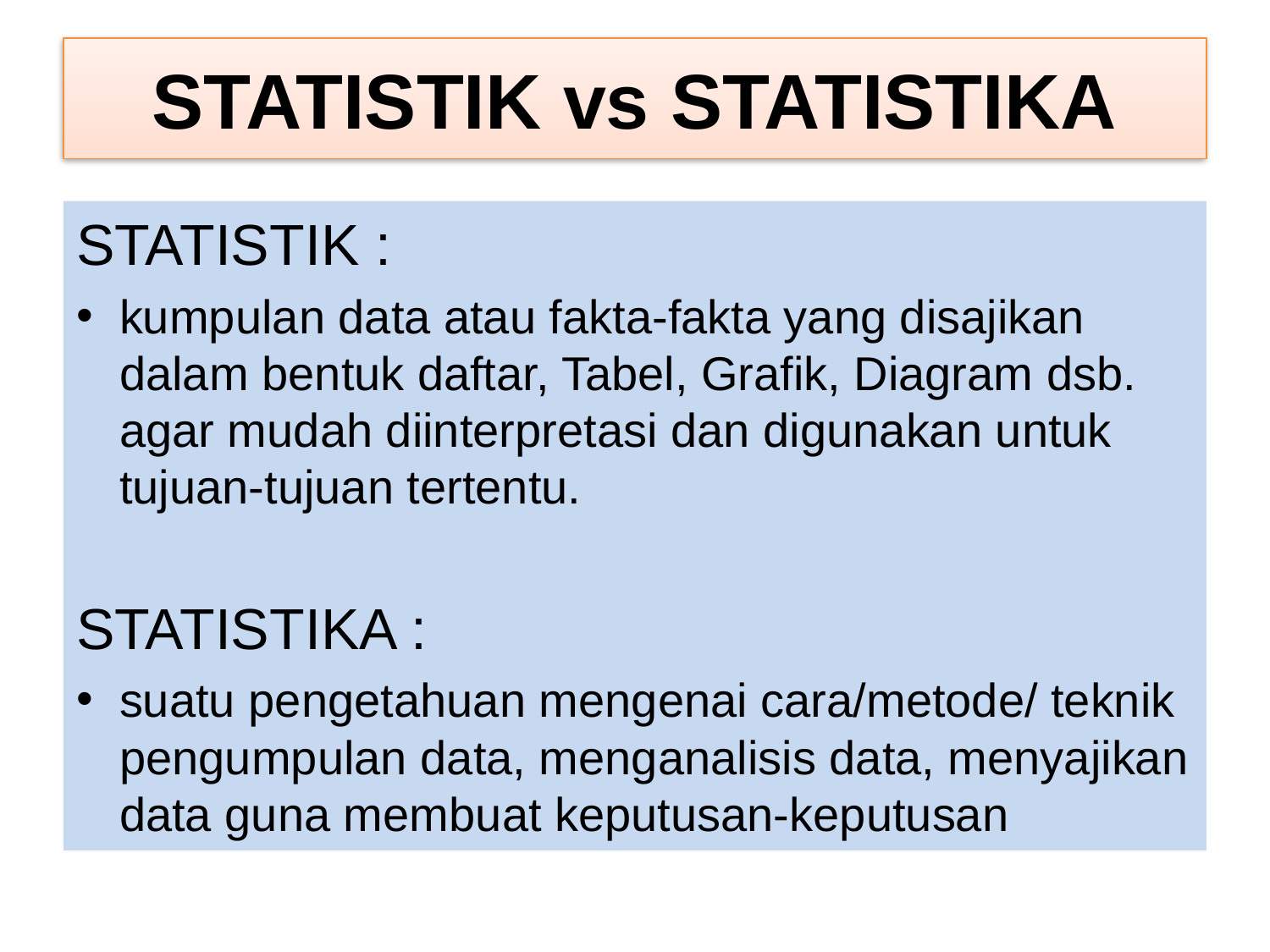

# STATISTIK vs STATISTIKA
STATISTIK :
kumpulan data atau fakta-fakta yang disajikan dalam bentuk daftar, Tabel, Grafik, Diagram dsb. agar mudah diinterpretasi dan digunakan untuk tujuan-tujuan tertentu.

STATISTIKA :
suatu pengetahuan mengenai cara/metode/ teknik pengumpulan data, menganalisis data, menyajikan data guna membuat keputusan-keputusan